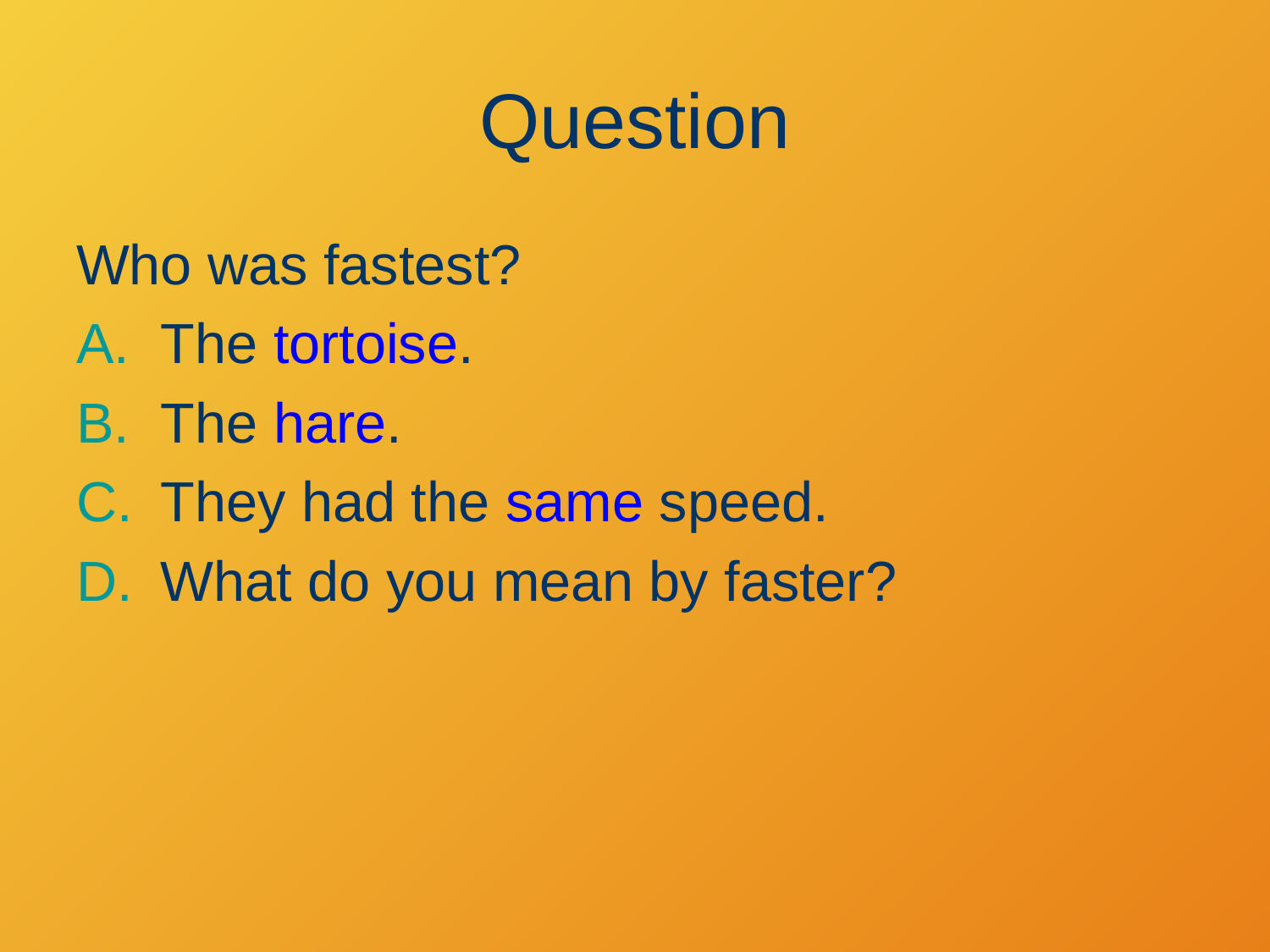

# Question
Who was fastest?
The tortoise.
The hare.
They had the same speed.
What do you mean by faster?